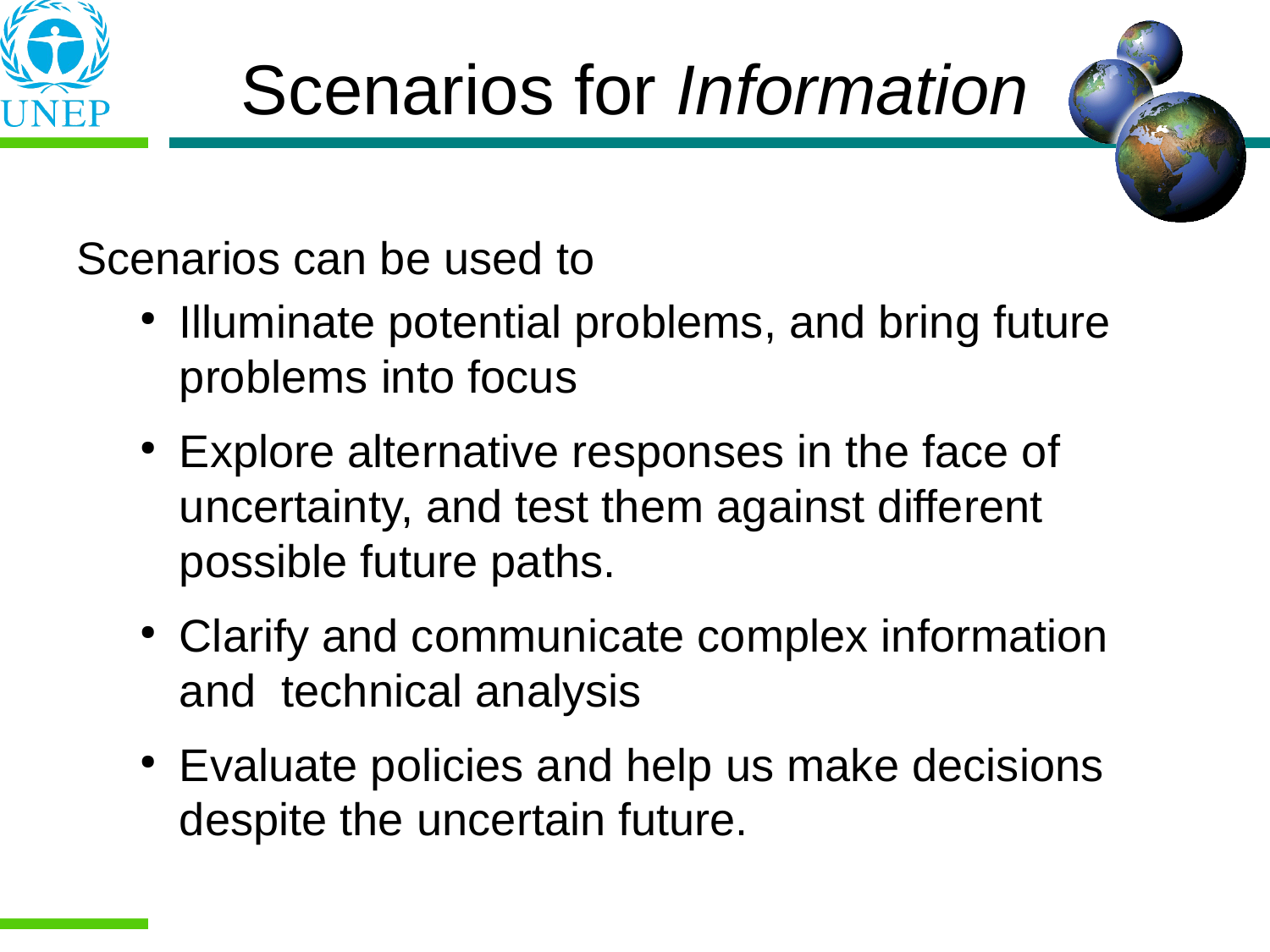

# Scenarios for Information
Scenarios can be used to
Illuminate potential problems, and bring future problems into focus
Explore alternative responses in the face of uncertainty, and test them against different possible future paths.
Clarify and communicate complex information and  technical analysis
Evaluate policies and help us make decisions despite the uncertain future.